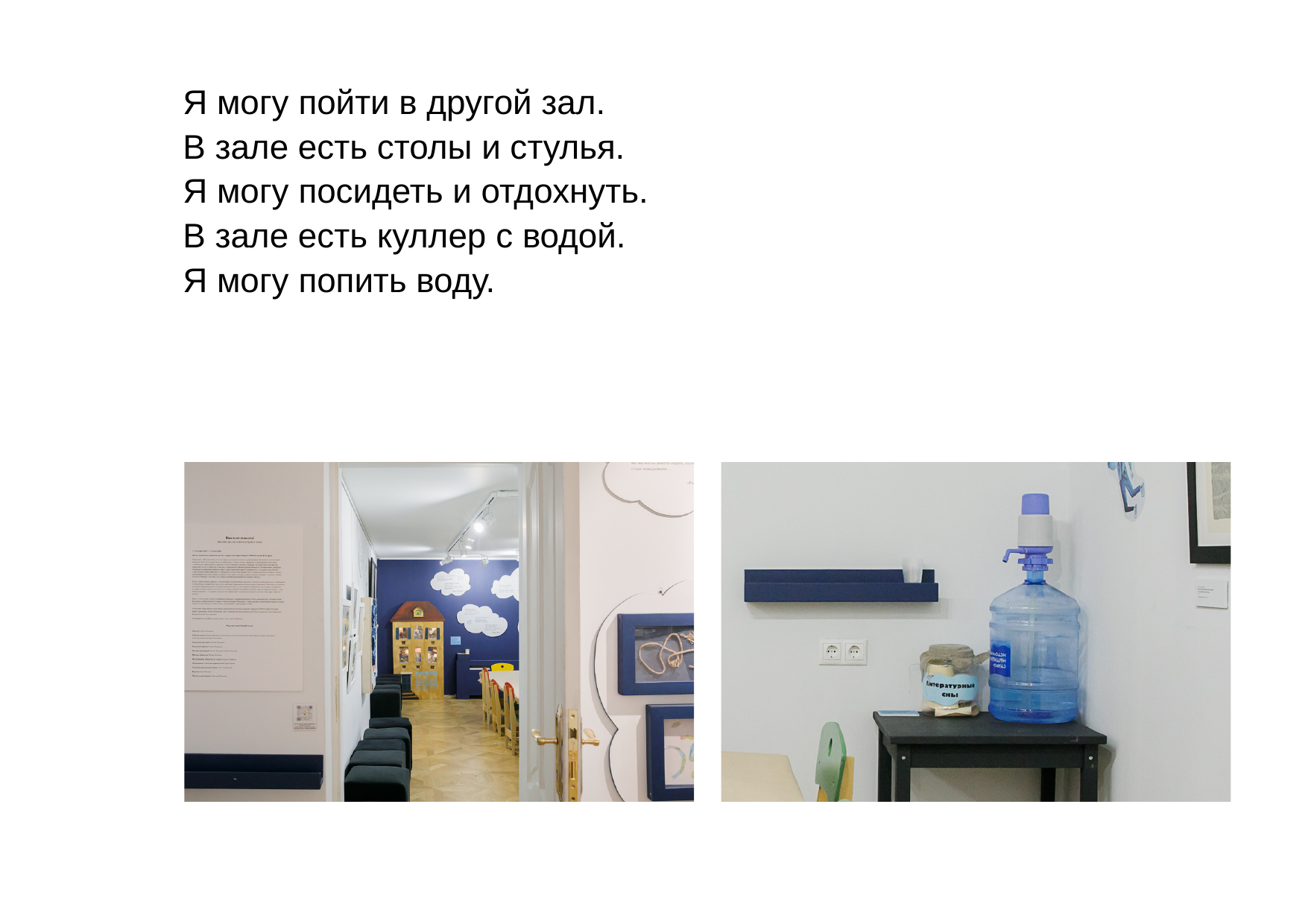

Я могу пойти в другой зал.
В зале есть столы и стулья.
Я могу посидеть и отдохнуть.
В зале есть куллер с водой.
Я могу попить воду.